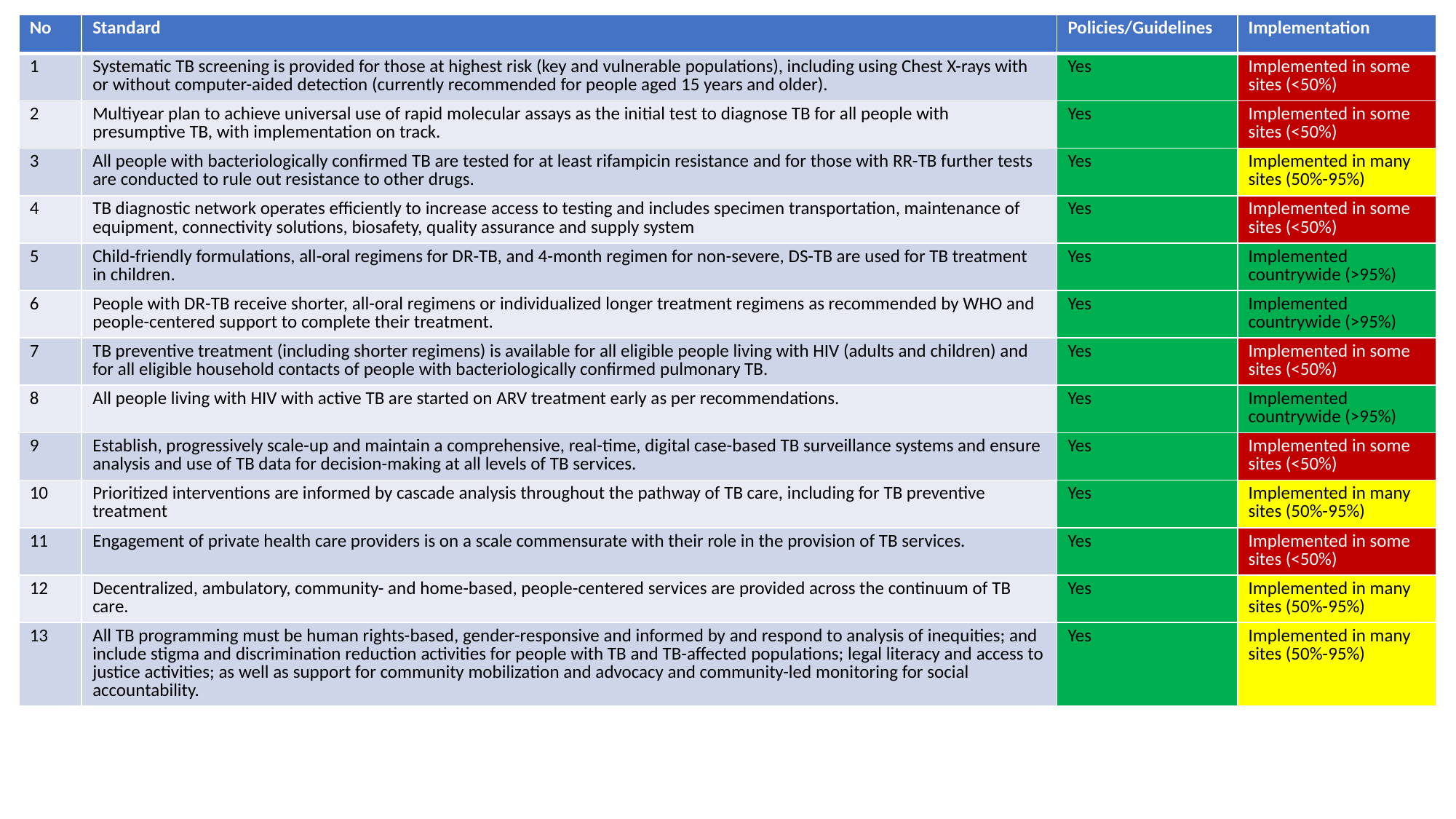

| No | Standard | Policies/Guidelines | Implementation |
| --- | --- | --- | --- |
| 1 | Systematic TB screening is provided for those at highest risk (key and vulnerable populations), including using Chest X-rays with or without computer-aided detection (currently recommended for people aged 15 years and older). | Yes | Implemented in some sites (<50%) |
| 2 | Multiyear plan to achieve universal use of rapid molecular assays as the initial test to diagnose TB for all people with presumptive TB, with implementation on track. | Yes | Implemented in some sites (<50%) |
| 3 | All people with bacteriologically confirmed TB are tested for at least rifampicin resistance and for those with RR-TB further tests are conducted to rule out resistance to other drugs. | Yes | Implemented in many sites (50%-95%) |
| 4 | TB diagnostic network operates efficiently to increase access to testing and includes specimen transportation, maintenance of equipment, connectivity solutions, biosafety, quality assurance and supply system | Yes | Implemented in some sites (<50%) |
| 5 | Child-friendly formulations, all-oral regimens for DR-TB, and 4-month regimen for non-severe, DS-TB are used for TB treatment in children. | Yes | Implemented countrywide (>95%) |
| 6 | People with DR-TB receive shorter, all-oral regimens or individualized longer treatment regimens as recommended by WHO and people-centered support to complete their treatment. | Yes | Implemented countrywide (>95%) |
| 7 | TB preventive treatment (including shorter regimens) is available for all eligible people living with HIV (adults and children) and for all eligible household contacts of people with bacteriologically confirmed pulmonary TB. | Yes | Implemented in some sites (<50%) |
| 8 | All people living with HIV with active TB are started on ARV treatment early as per recommendations. | Yes | Implemented countrywide (>95%) |
| 9 | Establish, progressively scale-up and maintain a comprehensive, real-time, digital case-based TB surveillance systems and ensure analysis and use of TB data for decision-making at all levels of TB services. | Yes | Implemented in some sites (<50%) |
| 10 | Prioritized interventions are informed by cascade analysis throughout the pathway of TB care, including for TB preventive treatment | Yes | Implemented in many sites (50%-95%) |
| 11 | Engagement of private health care providers is on a scale commensurate with their role in the provision of TB services. | Yes | Implemented in some sites (<50%) |
| 12 | Decentralized, ambulatory, community- and home-based, people-centered services are provided across the continuum of TB care. | Yes | Implemented in many sites (50%-95%) |
| 13 | All TB programming must be human rights-based, gender-responsive and informed by and respond to analysis of inequities; and include stigma and discrimination reduction activities for people with TB and TB-affected populations; legal literacy and access to justice activities; as well as support for community mobilization and advocacy and community-led monitoring for social accountability. | Yes | Implemented in many sites (50%-95%) |